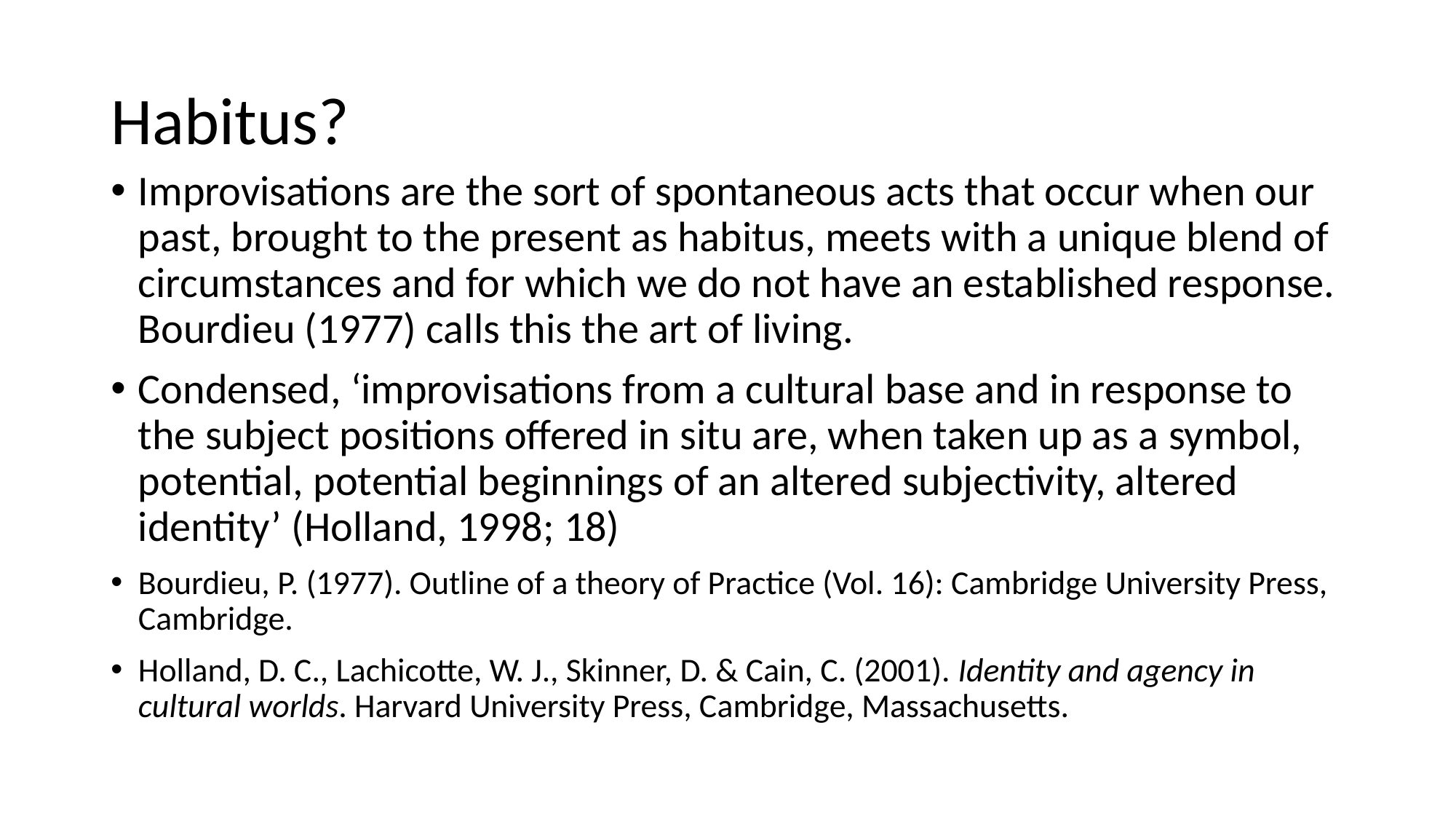

# Habitus?
Improvisations are the sort of spontaneous acts that occur when our past, brought to the present as habitus, meets with a unique blend of circumstances and for which we do not have an established response. Bourdieu (1977) calls this the art of living.
Condensed, ‘improvisations from a cultural base and in response to the subject positions offered in situ are, when taken up as a symbol, potential, potential beginnings of an altered subjectivity, altered identity’ (Holland, 1998; 18)
Bourdieu, P. (1977). Outline of a theory of Practice (Vol. 16): Cambridge University Press, Cambridge.
Holland, D. C., Lachicotte, W. J., Skinner, D. & Cain, C. (2001). Identity and agency in cultural worlds. Harvard University Press, Cambridge, Massachusetts.